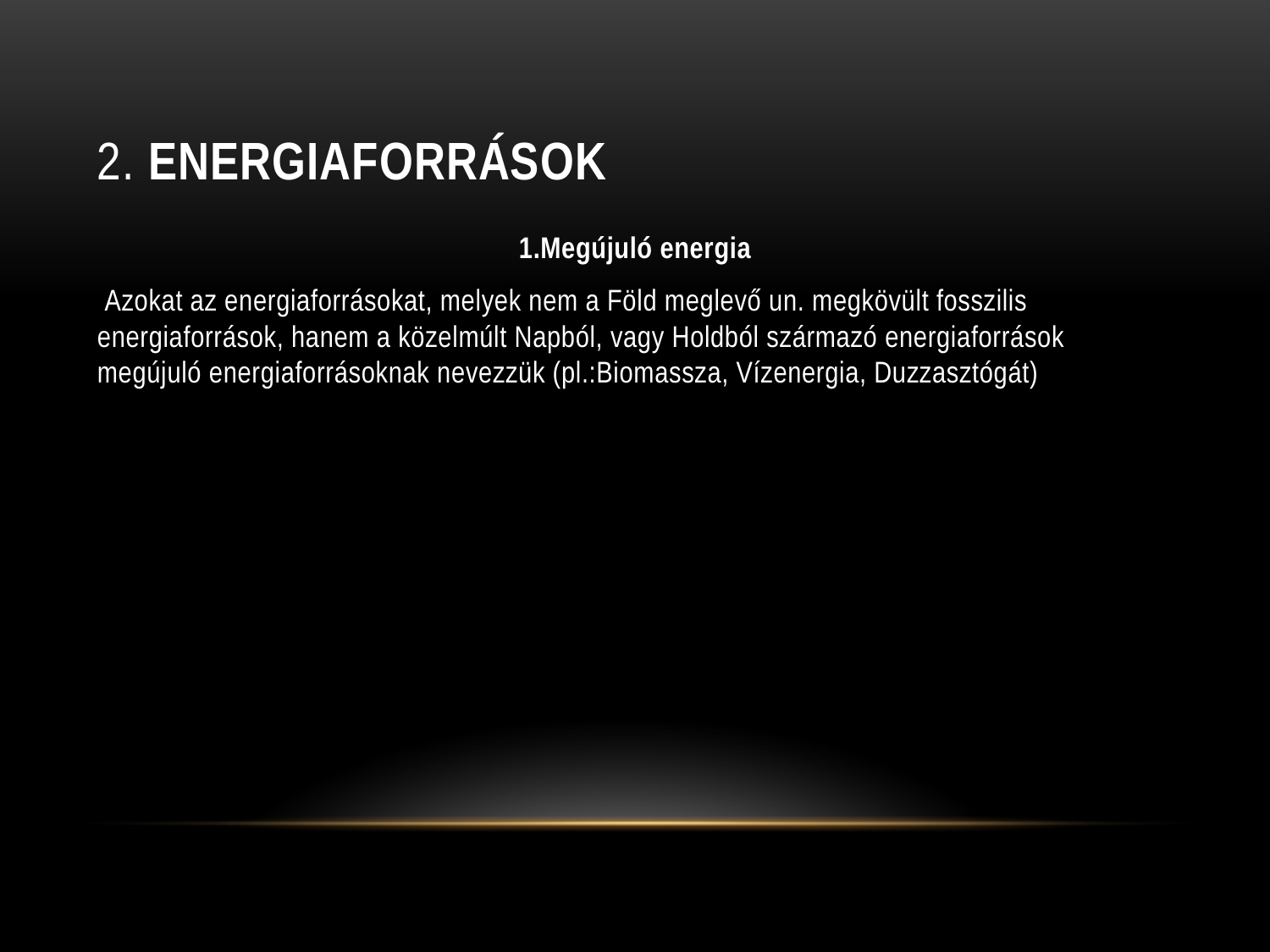

# 2. Energiaforrások
1.Megújuló energia
 Azokat az energiaforrásokat, melyek nem a Föld meglevő un. megkövült fosszilis energiaforrások, hanem a közelmúlt Napból, vagy Holdból származó energiaforrások megújuló energiaforrásoknak nevezzük (pl.:Biomassza, Vízenergia, Duzzasztógát)